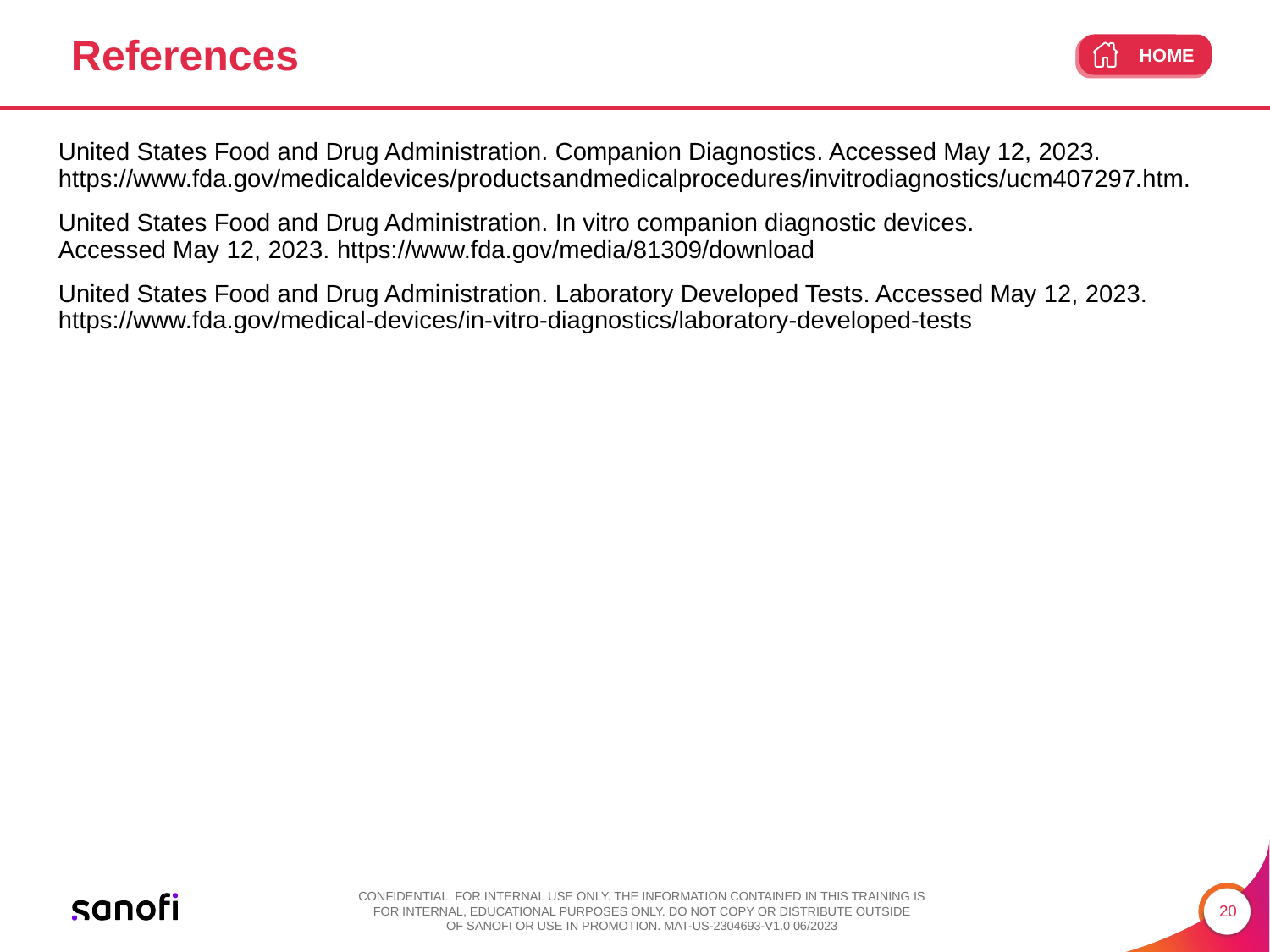

# References
United States Food and Drug Administration. Companion Diagnostics. Accessed May 12, 2023. https://www.fda.gov/medicaldevices/productsandmedicalprocedures/invitrodiagnostics/ucm407297.htm.
United States Food and Drug Administration. In vitro companion diagnostic devices.
Accessed May 12, 2023. https://www.fda.gov/media/81309/download
United States Food and Drug Administration. Laboratory Developed Tests. Accessed May 12, 2023. https://www.fda.gov/medical-devices/in-vitro-diagnostics/laboratory-developed-tests
[FDA (Companion Diagnostics) 2023]
[FDA 2014]
[FDA (LDTs) 2023]
20
CONFIDENTIAL. FOR INTERNAL USE ONLY. THE INFORMATION CONTAINED IN THIS TRAINING IS FOR INTERNAL, EDUCATIONAL PURPOSES ONLY. DO NOT COPY OR DISTRIBUTE OUTSIDE
OF SANOFI OR USE IN PROMOTION. MAT-US-2304693-V1.0 06/2023